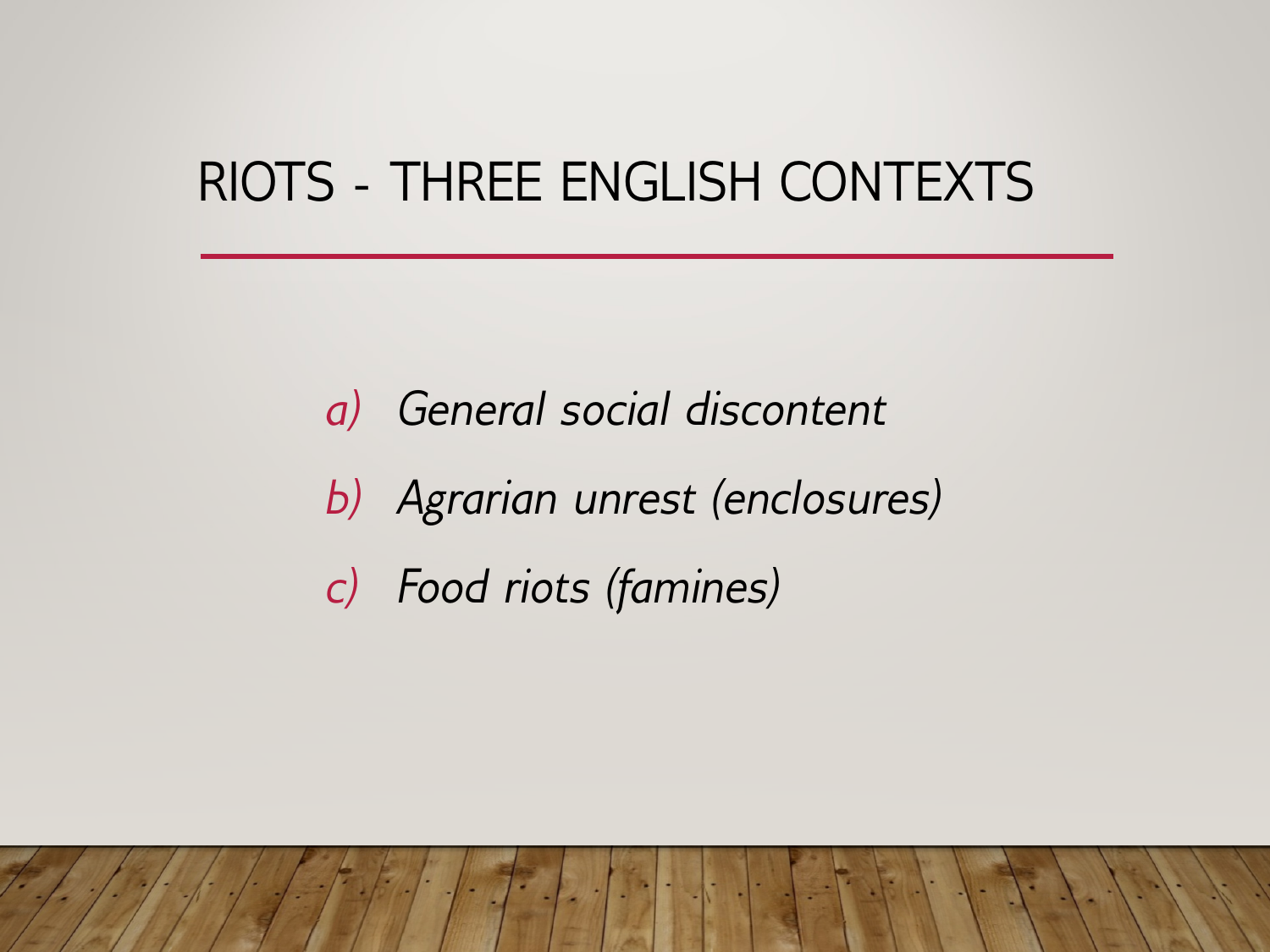

# RIOTS - three ENGLISH contexts
General social discontent
Agrarian unrest (enclosures)
Food riots (famines)